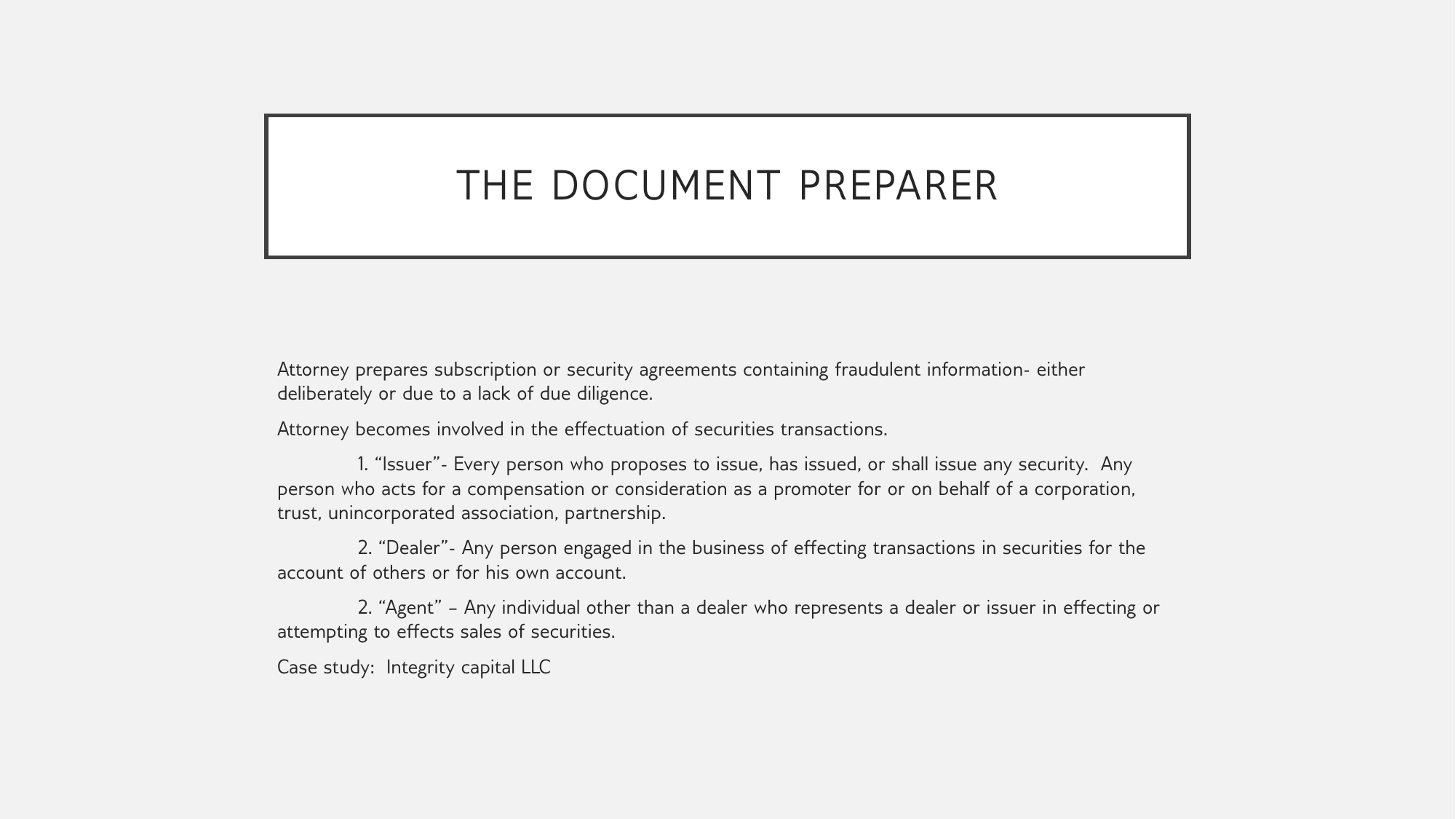

# The document preparer

Attorney prepares subscription or security agreements containing fraudulent information- either deliberately or due to a lack of due diligence.
Attorney becomes involved in the effectuation of securities transactions.
	1. “Issuer”- Every person who proposes to issue, has issued, or shall issue any security.  Any person who acts for a compensation or consideration as a promoter for or on behalf of a corporation, trust, unincorporated association, partnership.
	2. “Dealer”- Any person engaged in the business of effecting transactions in securities for the account of others or for his own account.
	2. “Agent” – Any individual other than a dealer who represents a dealer or issuer in effecting or attempting to effects sales of securities.
Case study:  Integrity capital LLC